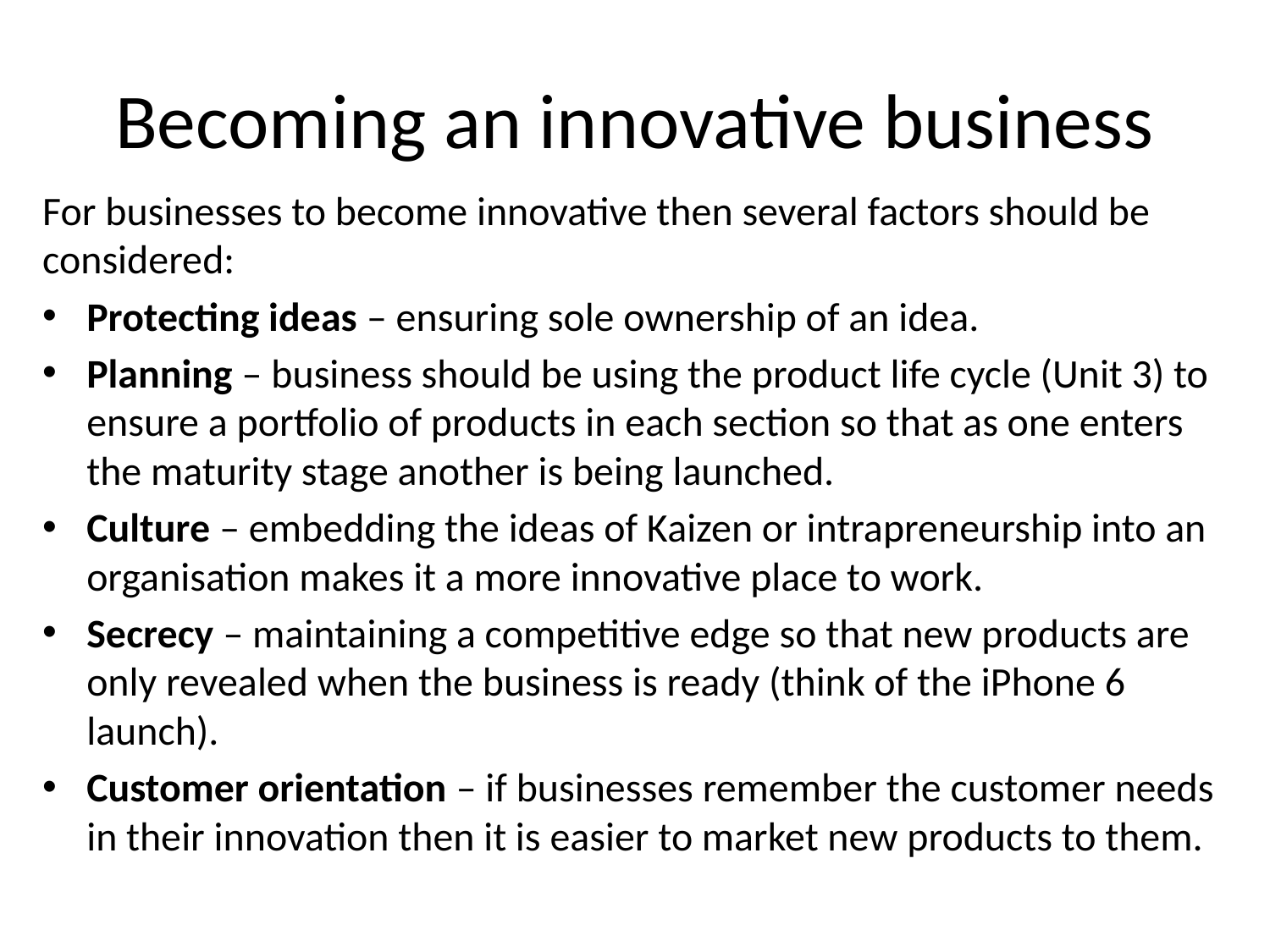

# Becoming an innovative business
For businesses to become innovative then several factors should be considered:
Protecting ideas – ensuring sole ownership of an idea.
Planning – business should be using the product life cycle (Unit 3) to ensure a portfolio of products in each section so that as one enters the maturity stage another is being launched.
Culture – embedding the ideas of Kaizen or intrapreneurship into an organisation makes it a more innovative place to work.
Secrecy – maintaining a competitive edge so that new products are only revealed when the business is ready (think of the iPhone 6 launch).
Customer orientation – if businesses remember the customer needs in their innovation then it is easier to market new products to them.